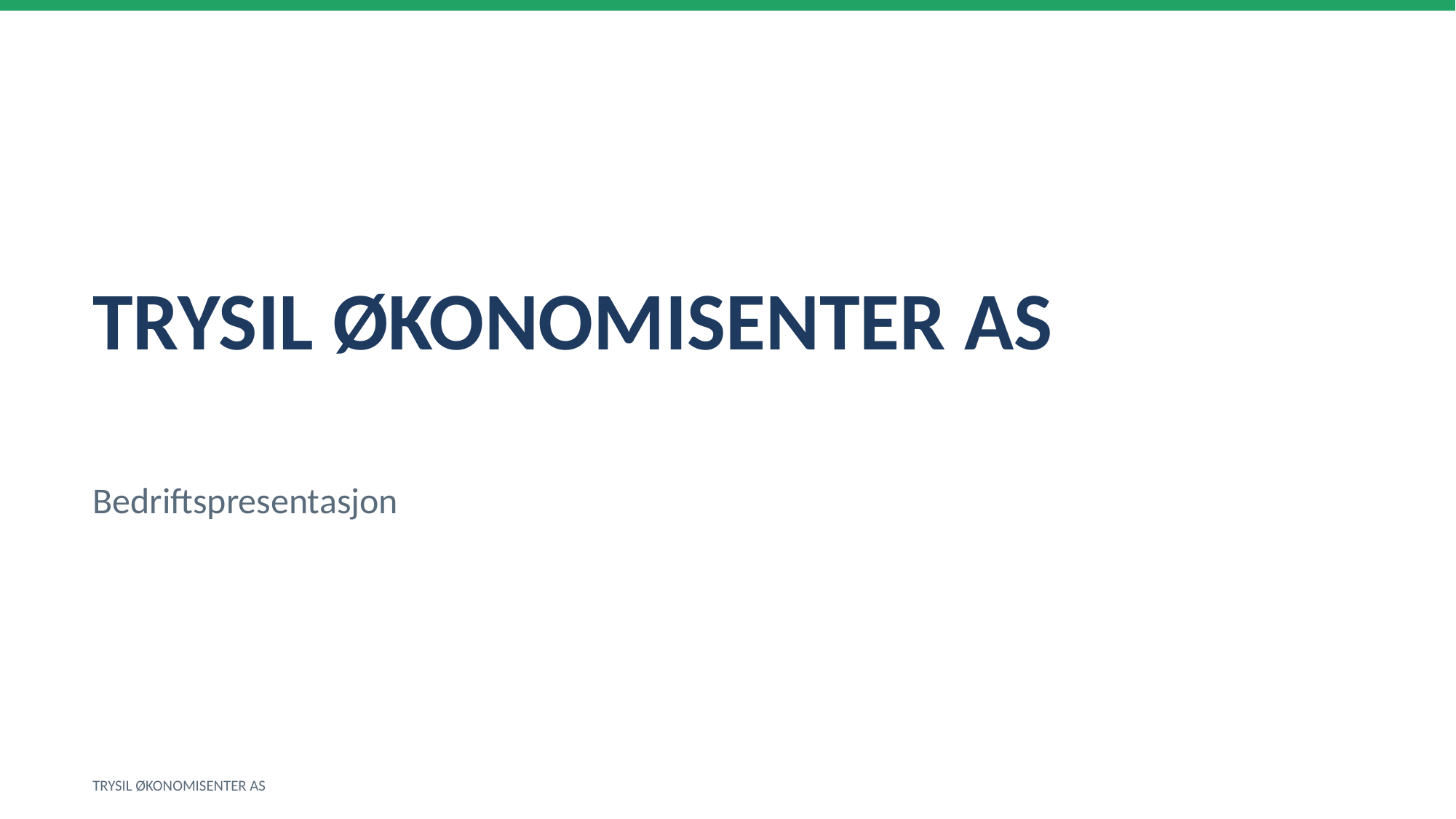

TRYSIL ØKONOMISENTER AS
Bedriftspresentasjon
TRYSIL ØKONOMISENTER AS